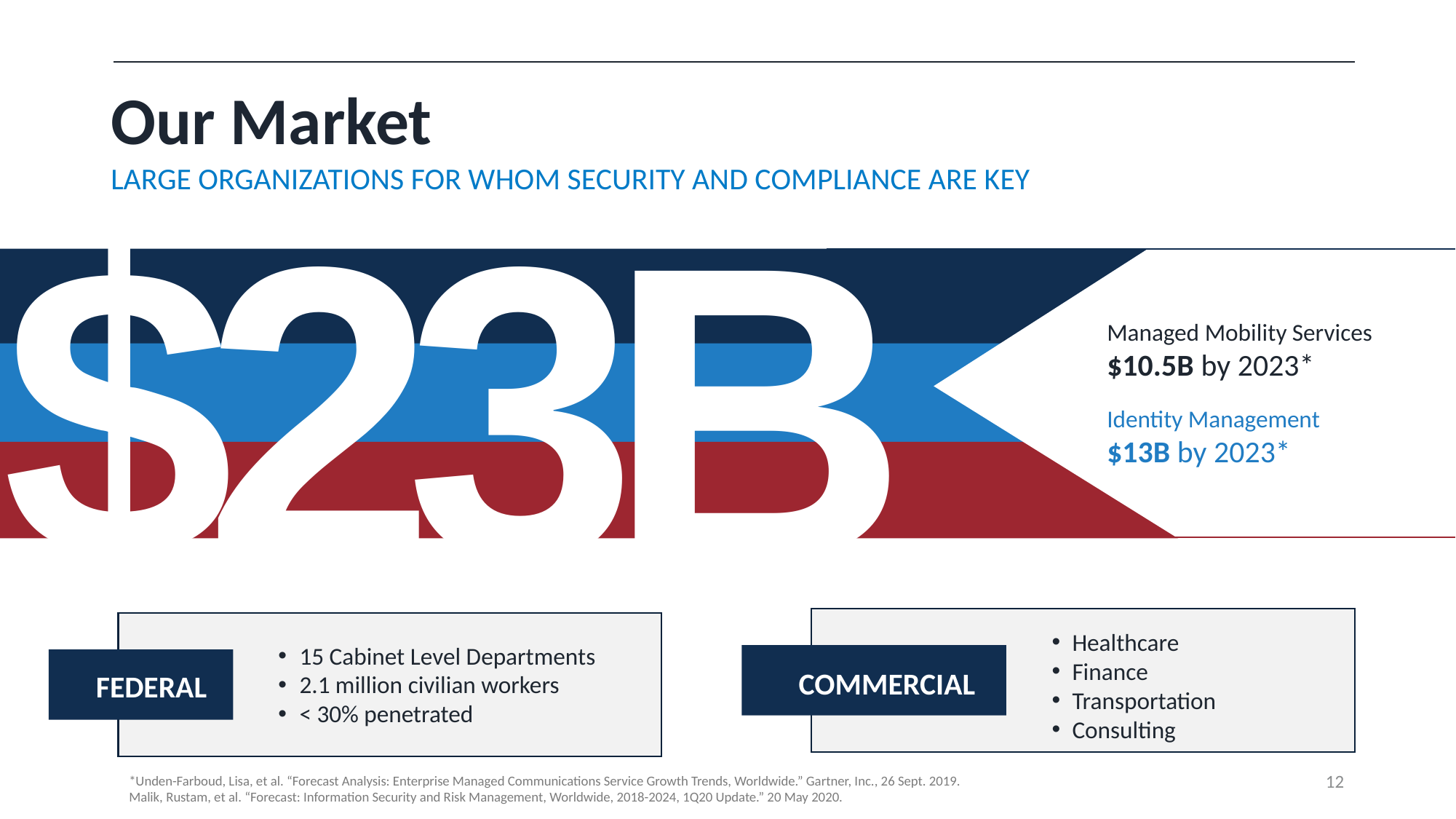

# Our Market
$23B
LARGE ORGANIZATIONS FOR WHOM SECURITY AND COMPLIANCE ARE KEY

Managed Mobility Services
$10.5B by 2023*

Identity Management
$13B by 2023*

Healthcare
Finance
Transportation
Consulting
15 Cabinet Level Departments
2.1 million civilian workers
< 30% penetrated

COMMERCIAL
FEDERAL
12
*Unden-Farboud, Lisa, et al. “Forecast Analysis: Enterprise Managed Communications Service Growth Trends, Worldwide.” Gartner, Inc., 26 Sept. 2019.
Malik, Rustam, et al. “Forecast: Information Security and Risk Management, Worldwide, 2018-2024, 1Q20 Update.” 20 May 2020.